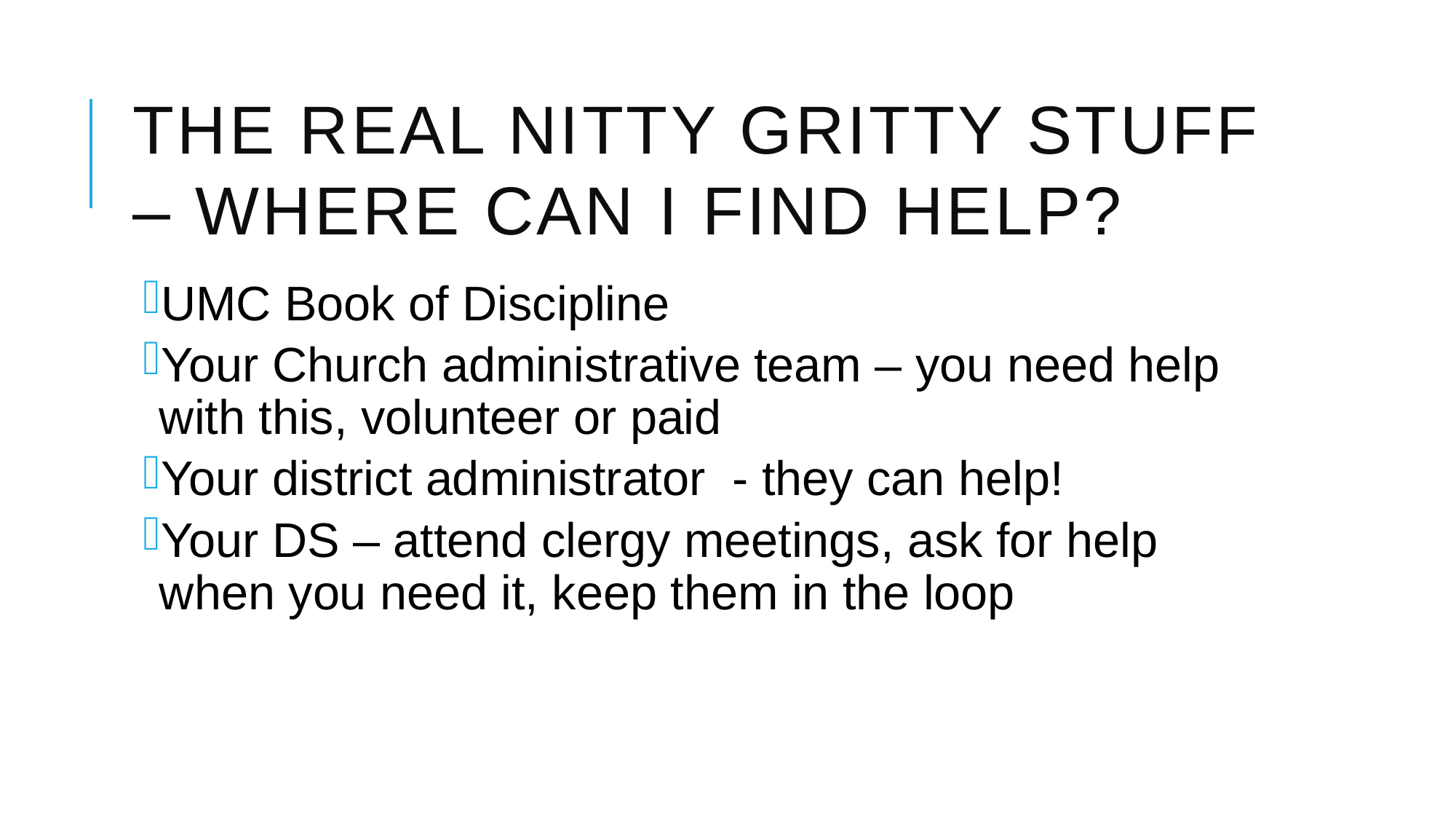

# The Real Nitty Gritty stuff – where can I find help?
UMC Book of Discipline
Your Church administrative team – you need help with this, volunteer or paid
Your district administrator  - they can help!
Your DS – attend clergy meetings, ask for help when you need it, keep them in the loop